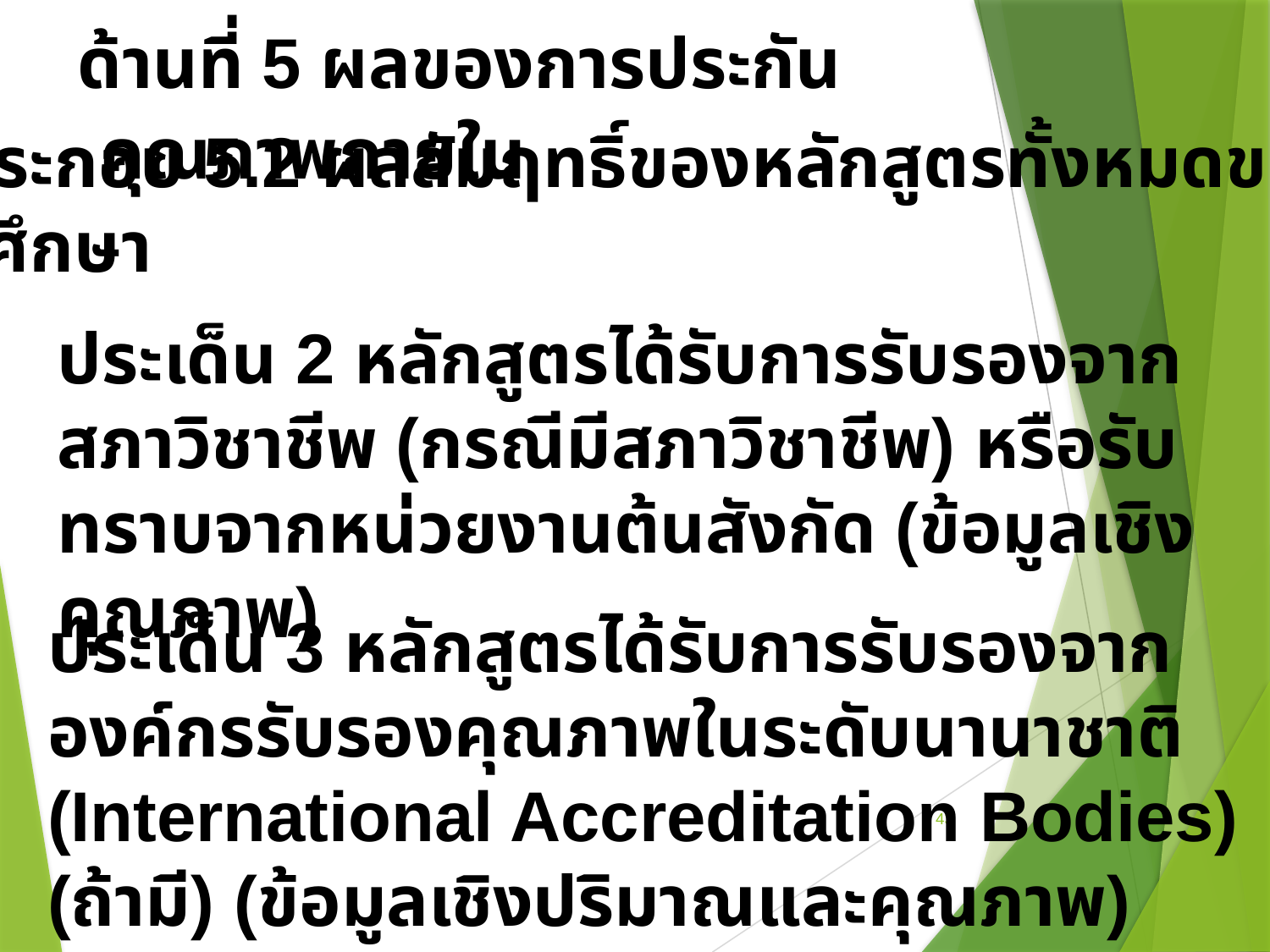

ด้านที่ 5 ผลของการประกันคุณภาพภายใน
องค์ประกอบ 5.2 ผลสัมฤทธิ์ของหลักสูตรทั้งหมดของ
สถานศึกษา
ประเด็น 2 หลักสูตรได้รับการรับรองจากสภาวิชาชีพ (กรณีมีสภาวิชาชีพ) หรือรับทราบจากหน่วยงานต้นสังกัด (ข้อมูลเชิงคุณภาพ)
ประเด็น 3 หลักสูตรได้รับการรับรองจากองค์กรรับรองคุณภาพในระดับนานาชาติ (International Accreditation Bodies) (ถ้ามี) (ข้อมูลเชิงปริมาณและคุณภาพ)
43